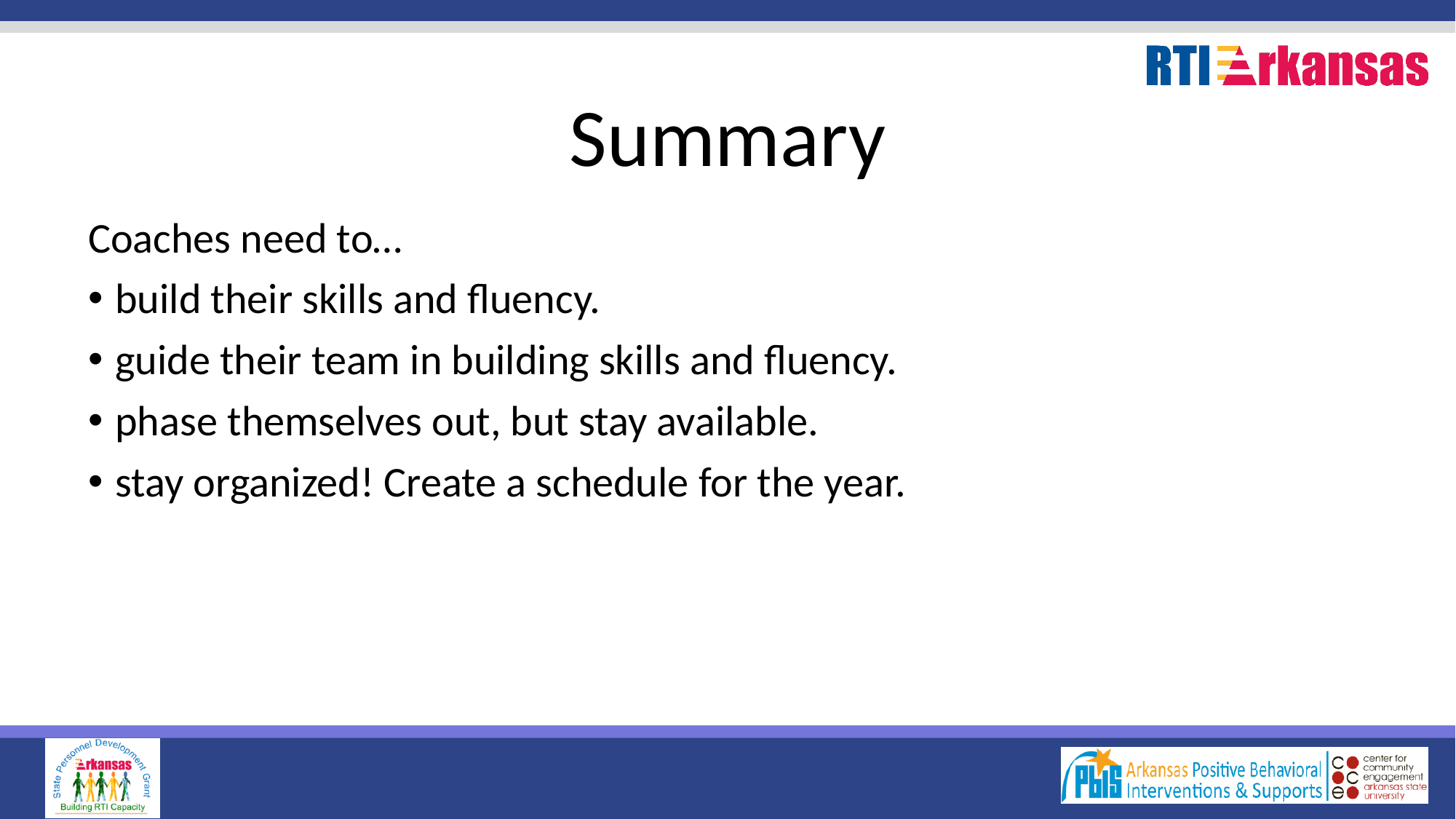

# Summary
Coaches need to…
build their skills and fluency.
guide their team in building skills and fluency.
phase themselves out, but stay available.
stay organized! Create a schedule for the year.